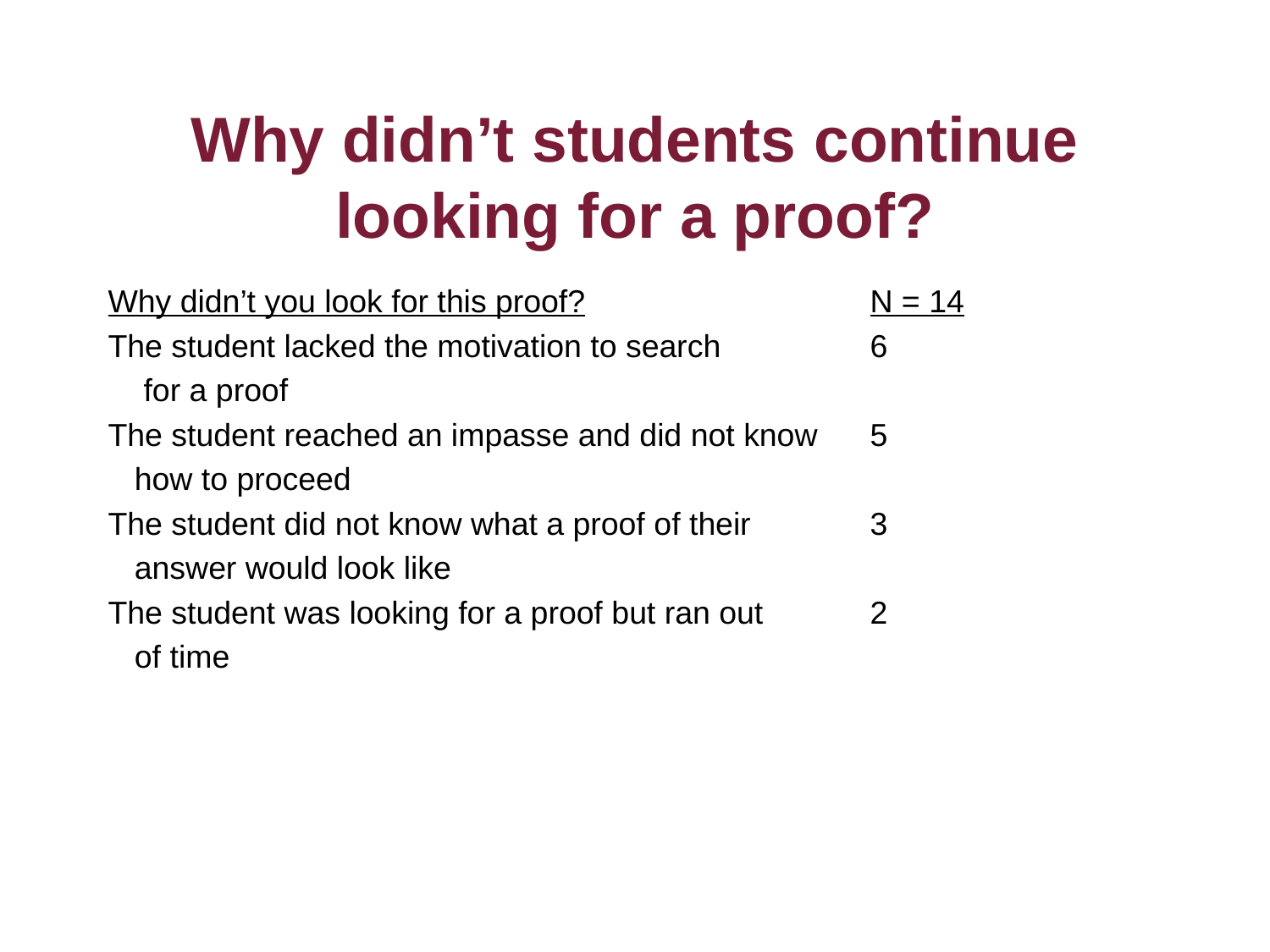

# Why didn’t students continue looking for a proof?
Why didn’t you look for this proof?			N = 14
The student lacked the motivation to search		6
    for a proof
The student reached an impasse and did not know	5
   how to proceed
The student did not know what a proof of their 	3
   answer would look like
The student was looking for a proof but ran out	2
   of time